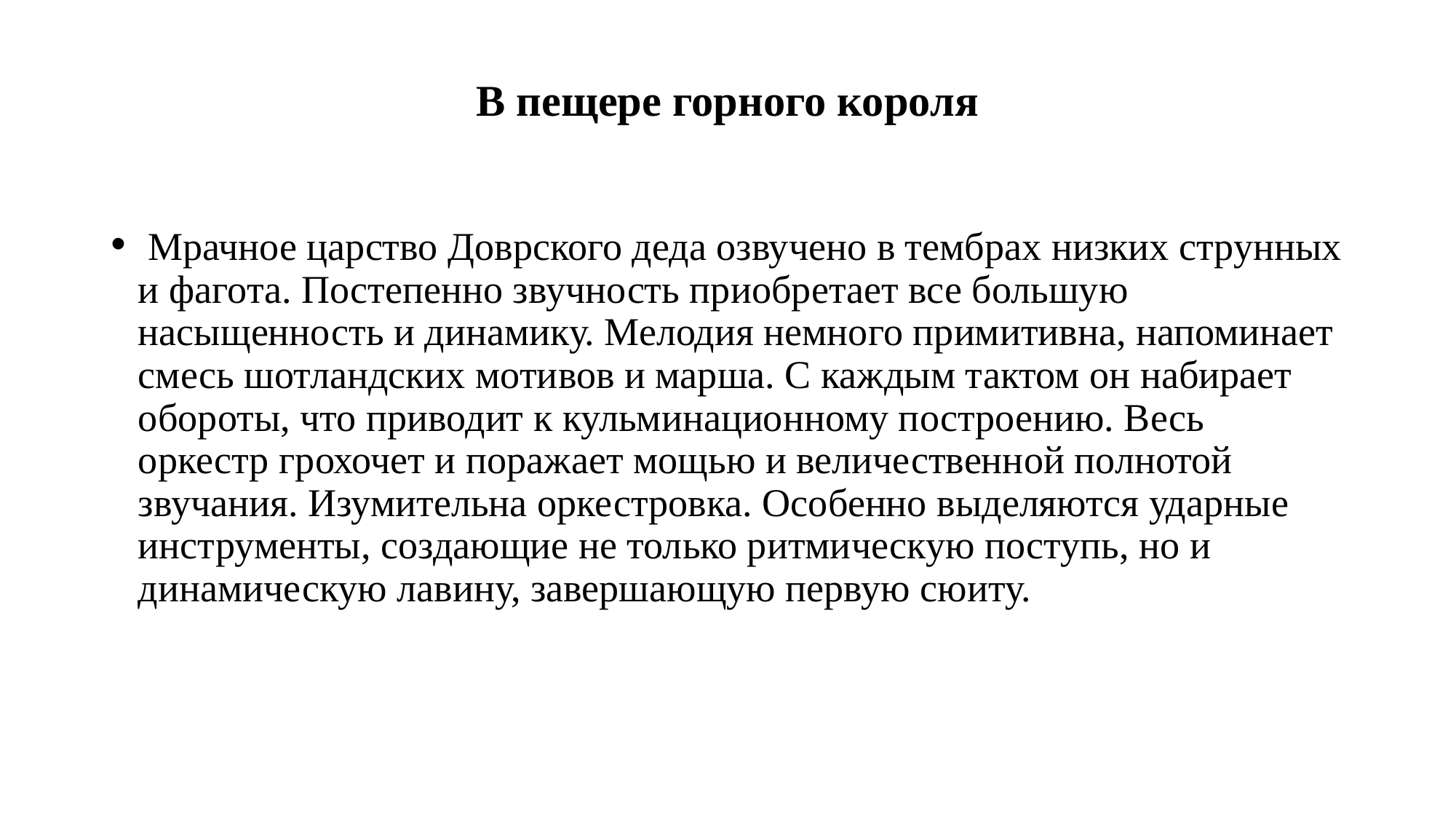

# В пещере горного короля
 Мрачное царство Доврского деда озвучено в тембрах низких струнных и фагота. Постепенно звучность приобретает все большую насыщенность и динамику. Мелодия немного примитивна, напоминает смесь шотландских мотивов и марша. С каждым тактом он набирает обороты, что приводит к кульминационному построению. Весь оркестр грохочет и поражает мощью и величественной полнотой звучания. Изумительна оркестровка. Особенно выделяются ударные инструменты, создающие не только ритмическую поступь, но и динамическую лавину, завершающую первую сюиту.